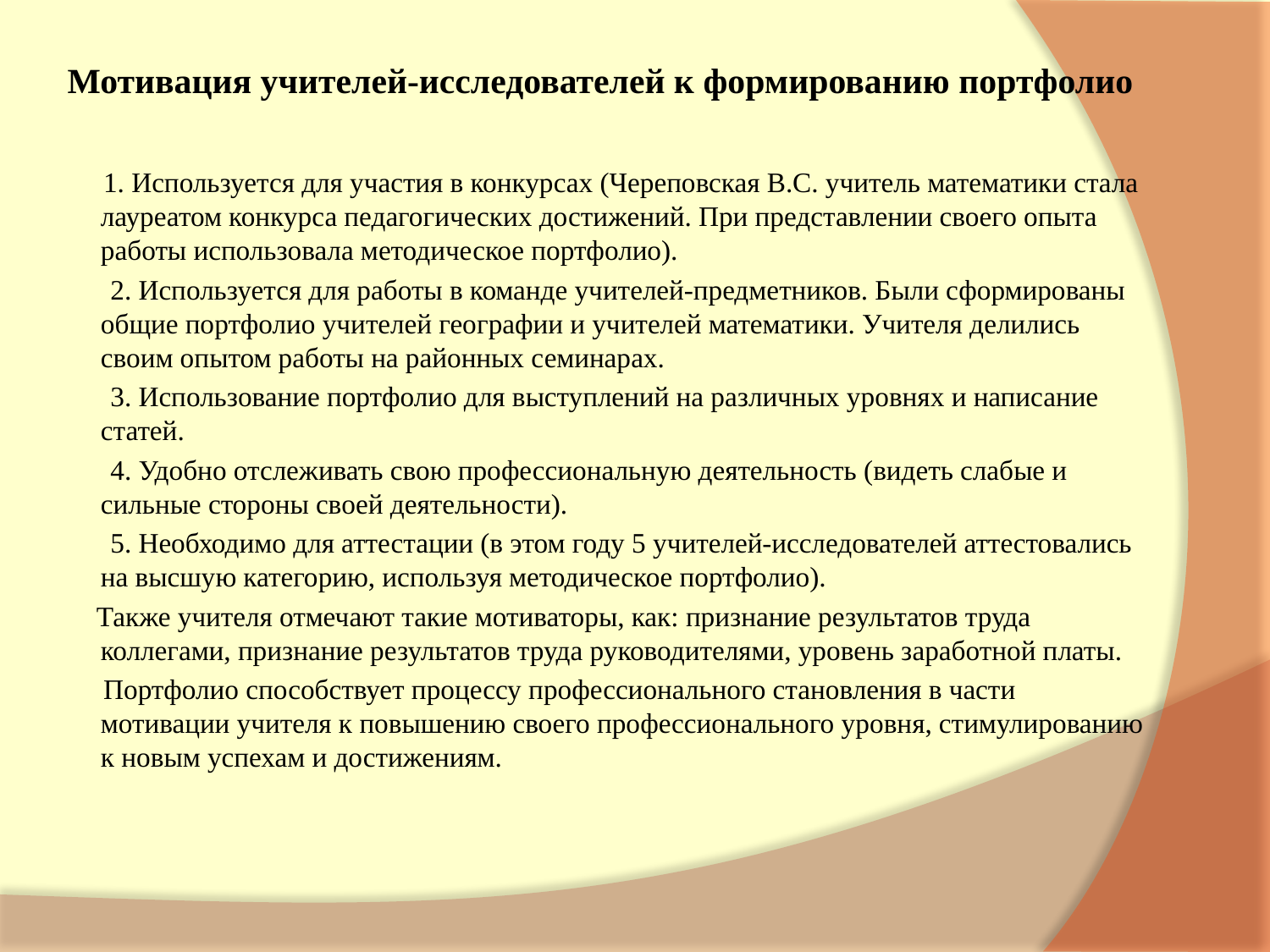

# Мотивация учителей-исследователей к формированию портфолио

        1. Используется для участия в конкурсах (Череповская В.С. учитель математики стала лауреатом конкурса педагогических достижений. При представлении своего опыта работы использовала методическое портфолио).
         2. Используется для работы в команде учителей-предметников. Были сформированы общие портфолио учителей географии и учителей математики. Учителя делились своим опытом работы на районных семинарах.
         3. Использование портфолио для выступлений на различных уровнях и написание статей.
         4. Удобно отслеживать свою профессиональную деятельность (видеть слабые и сильные стороны своей деятельности).
         5. Необходимо для аттестации (в этом году 5 учителей-исследователей аттестовались на высшую категорию, используя методическое портфолио).
       Также учителя отмечают такие мотиваторы, как: признание результатов труда коллегами, признание результатов труда руководителями, уровень заработной платы.
        Портфолио способствует процессу профессионального становления в части мотивации учителя к повышению своего профессионального уровня, стимулированию к новым успехам и достижениям.